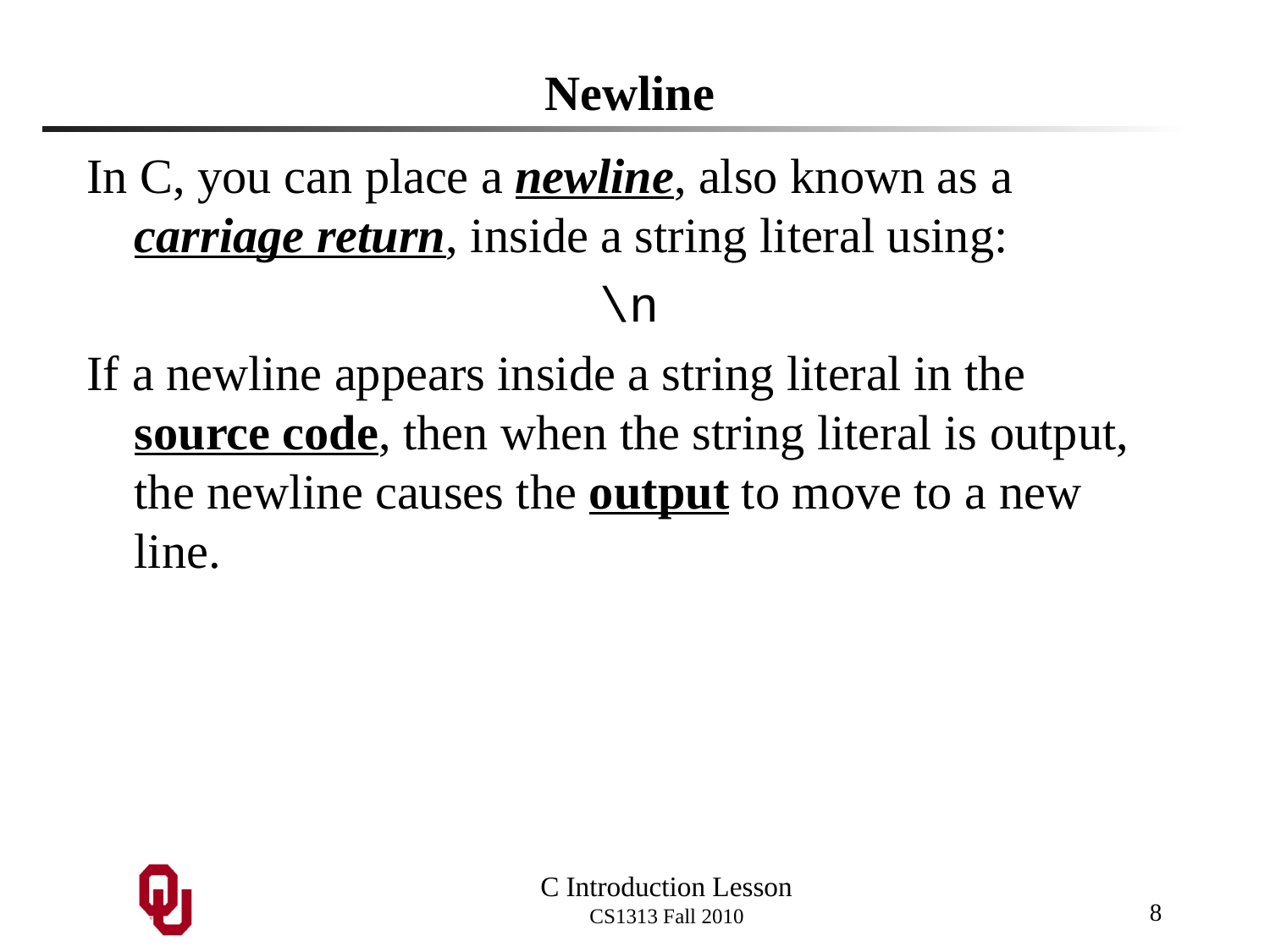

# Newline
In C, you can place a newline, also known as a carriage return, inside a string literal using:
\n
If a newline appears inside a string literal in the  source code, then when the string literal is output, the newline causes the output to move to a new line.
8
C Introduction Lesson
CS1313 Fall 2010